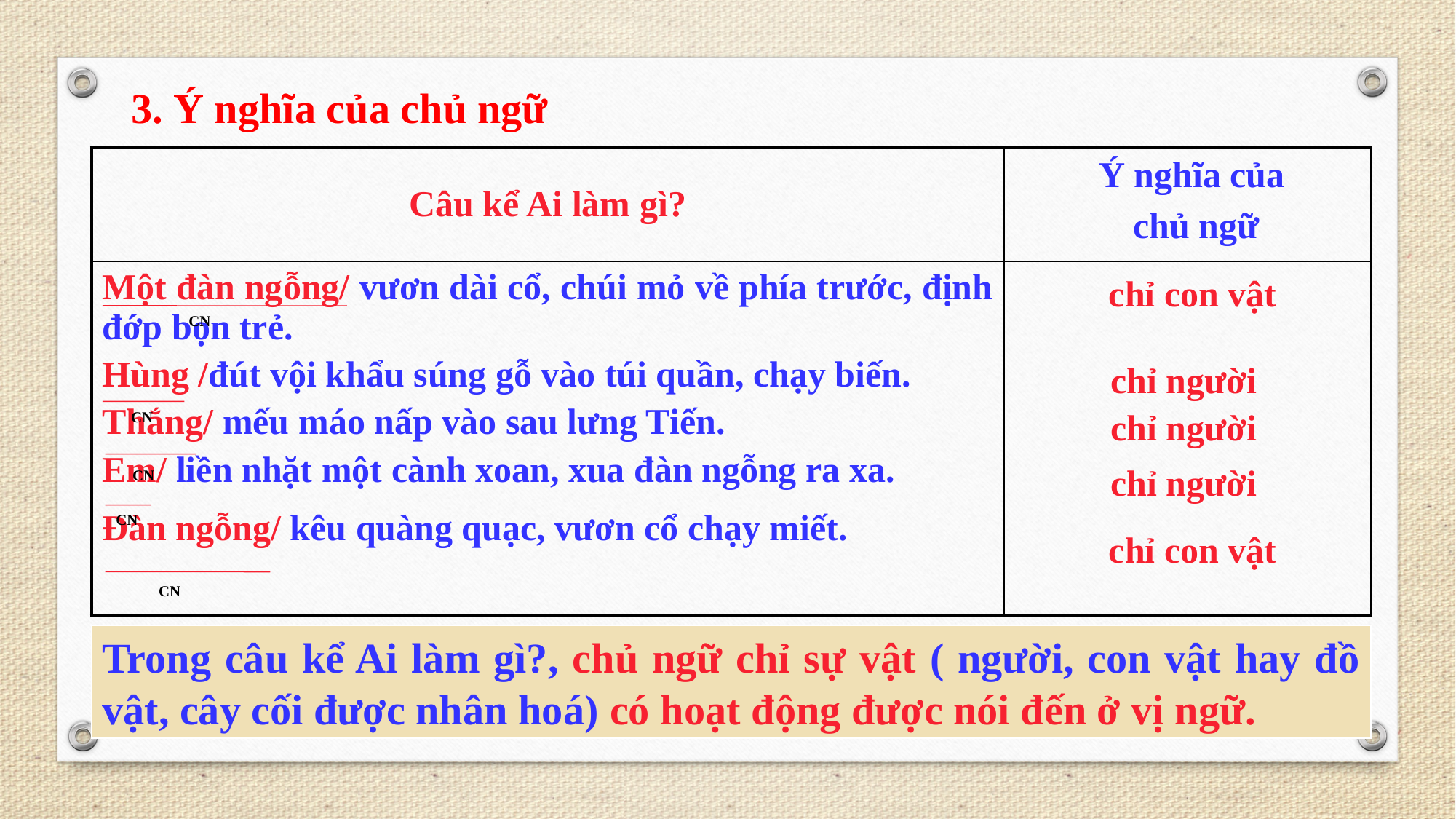

3. Ý nghĩa của chủ ngữ
Ý nghĩa của
chủ ngữ
| Câu kể Ai làm gì? |  |
| --- | --- |
| Một đàn ngỗng/ vươn dài cổ, chúi mỏ về phía trước, định đớp bọn trẻ. Hùng /đút vội khẩu súng gỗ vào túi quần, chạy biến. Thắng/ mếu máo nấp vào sau lưng Tiến. Em/ liền nhặt một cành xoan, xua đàn ngỗng ra xa. Đàn ngỗng/ kêu quàng quạc, vươn cổ chạy miết. |  |
chỉ con vật

CN
chỉ người
chỉ người

CN

chỉ người
CN

CN
chỉ con vật

CN
Trong câu kể Ai làm gì?, chủ ngữ chỉ sự vật ( người, con vật hay đồ vật, cây cối được nhân hoá) có hoạt động được nói đến ở vị ngữ.